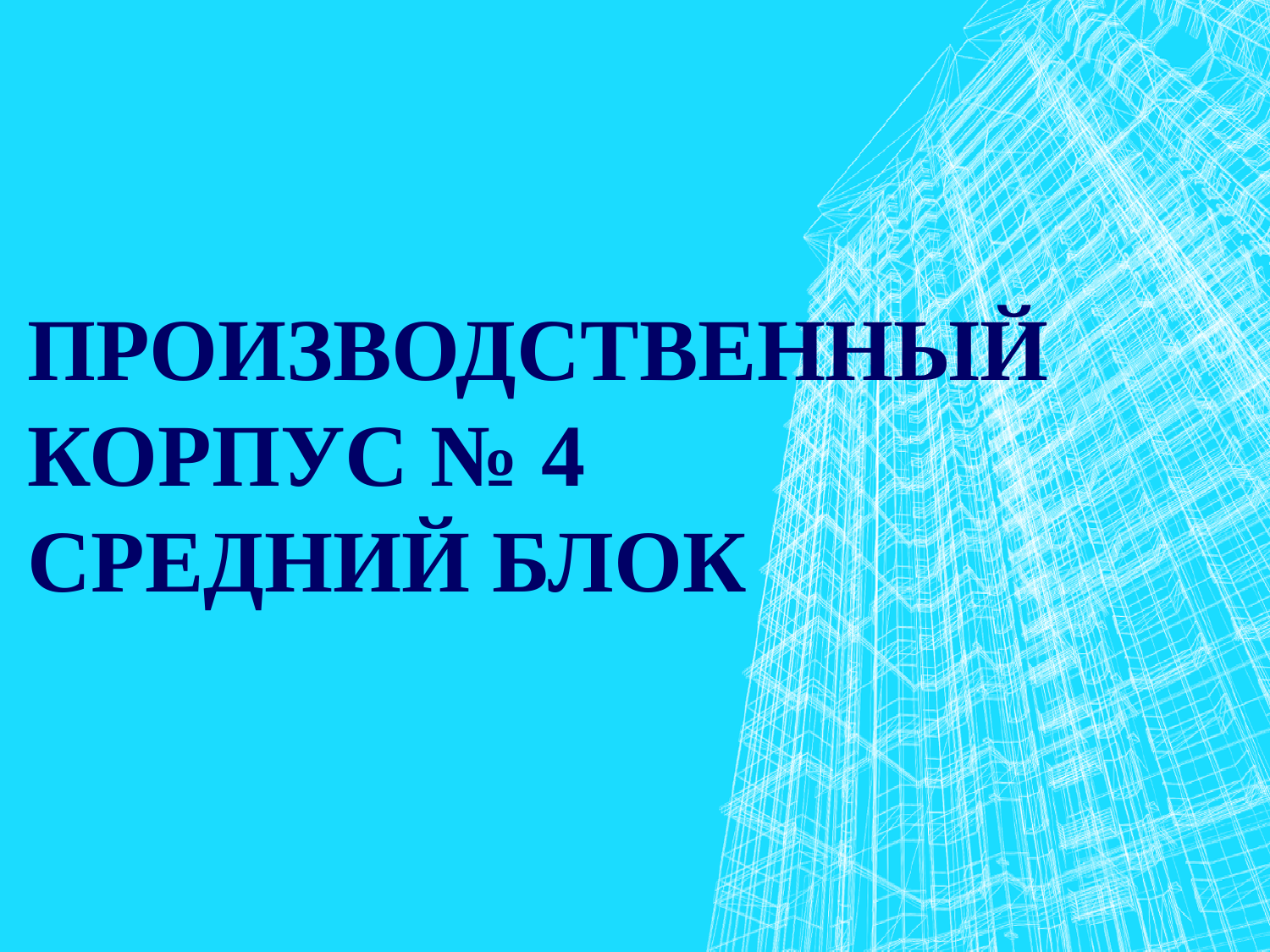

# Производственный корпус № 4 средний блок